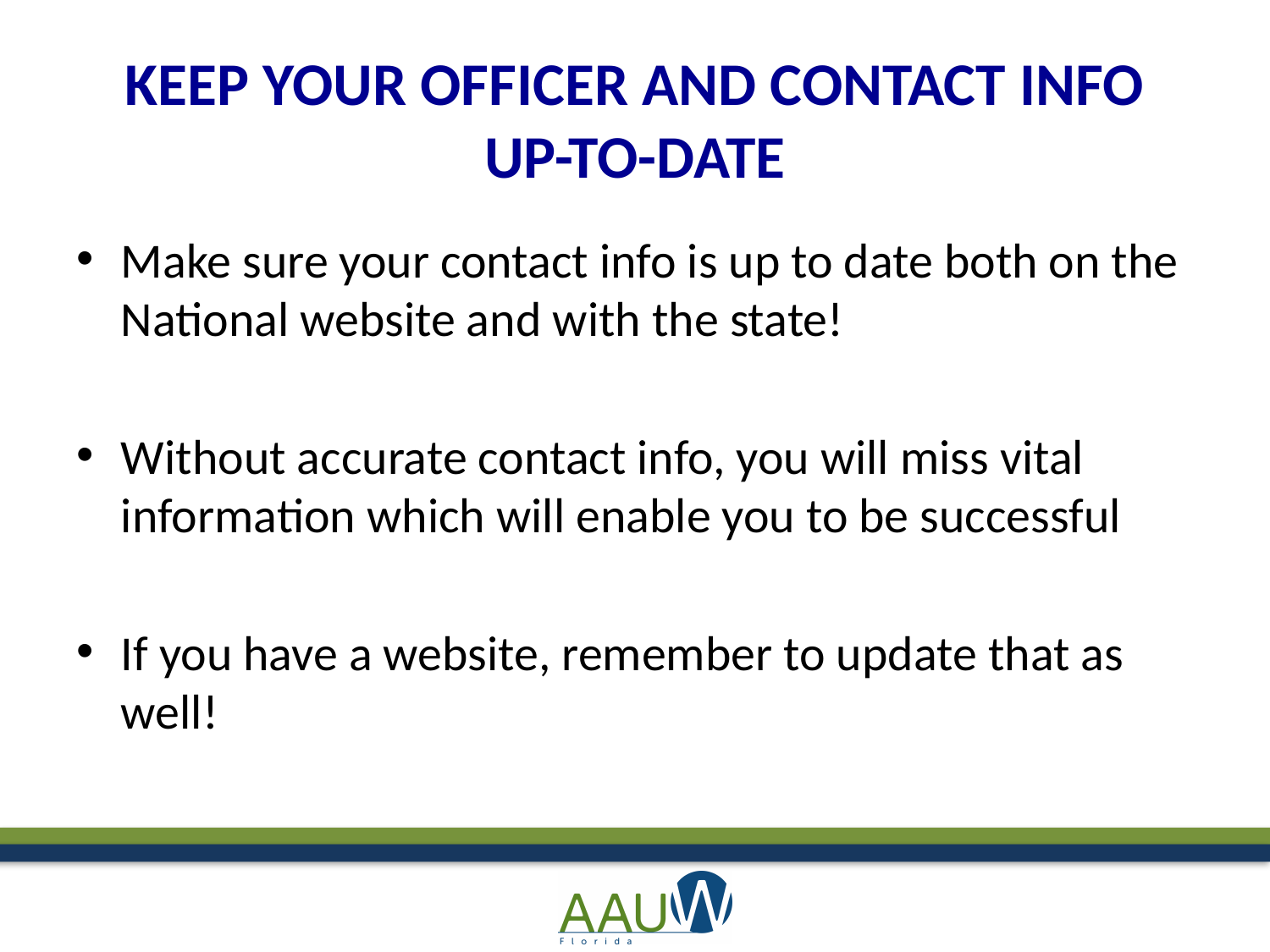

# KEEP YOUR OFFICER AND CONTACT INFO UP-TO-DATE
Make sure your contact info is up to date both on the National website and with the state!

Without accurate contact info, you will miss vital information which will enable you to be successful

If you have a website, remember to update that as well!